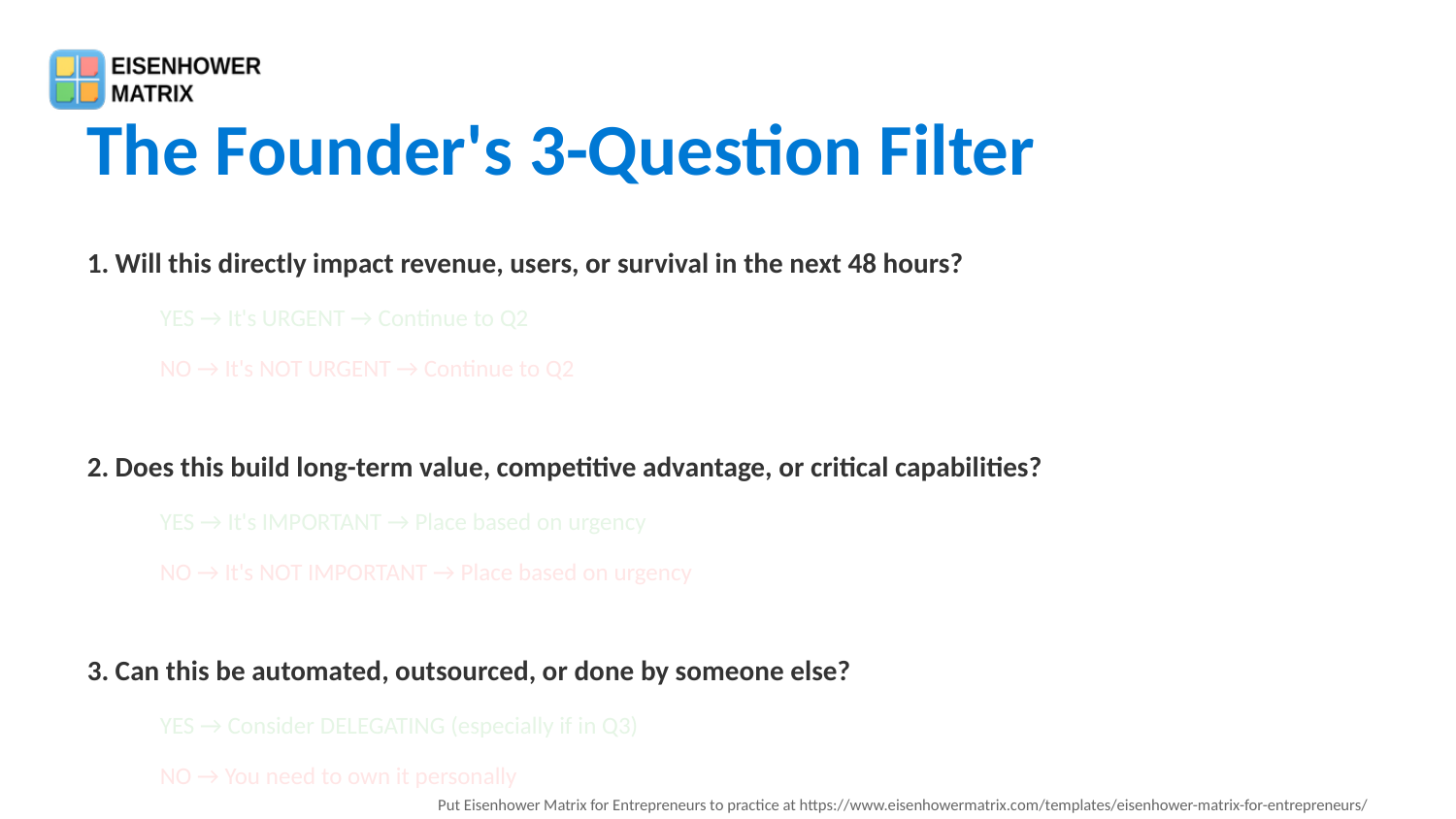

The Founder's 3-Question Filter
1. Will this directly impact revenue, users, or survival in the next 48 hours?
YES → It's URGENT → Continue to Q2
NO → It's NOT URGENT → Continue to Q2
2. Does this build long-term value, competitive advantage, or critical capabilities?
YES → It's IMPORTANT → Place based on urgency
NO → It's NOT IMPORTANT → Place based on urgency
3. Can this be automated, outsourced, or done by someone else?
YES → Consider DELEGATING (especially if in Q3)
NO → You need to own it personally